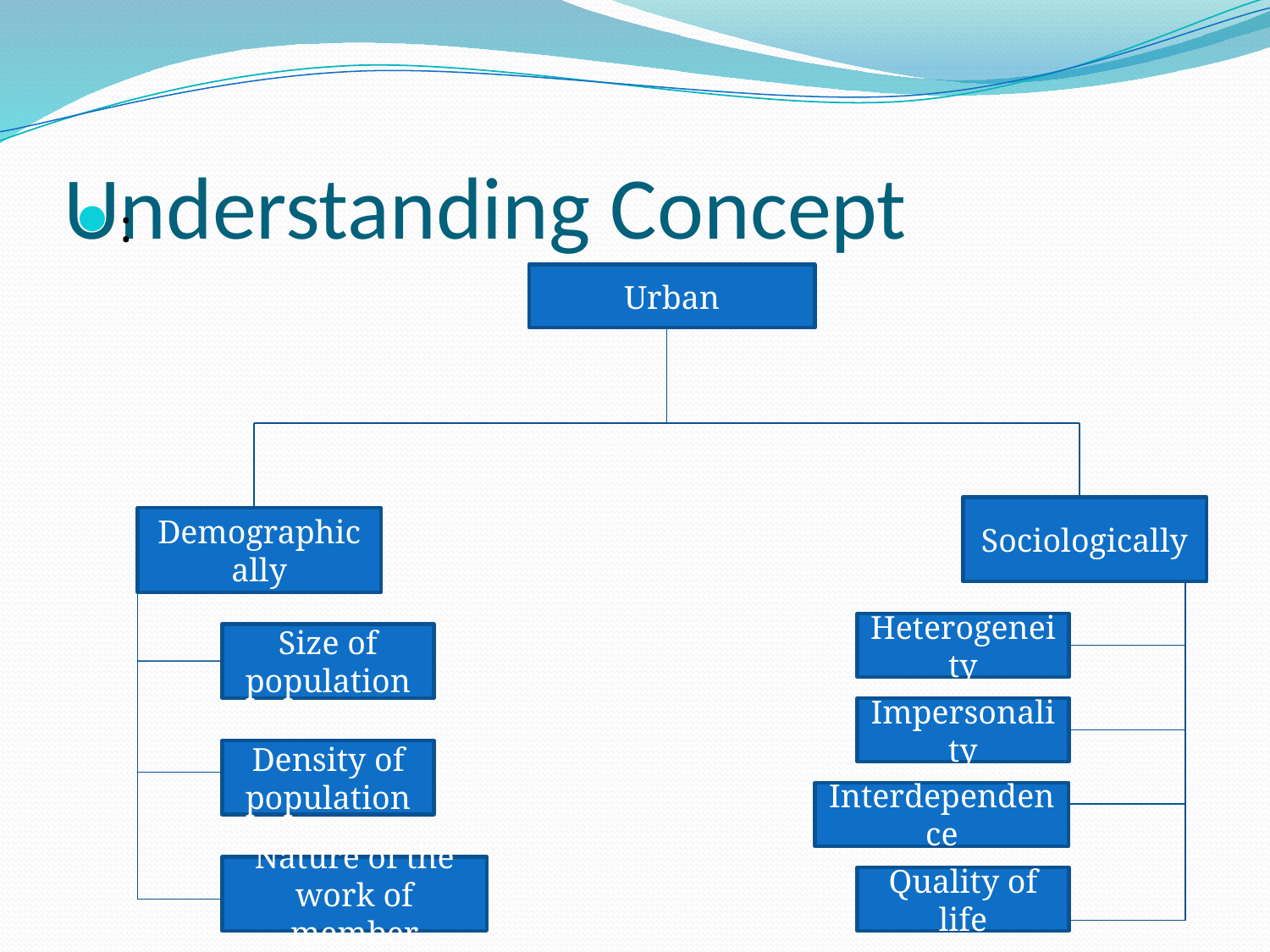

# Understanding Concept
:
Urban
Sociologically
Demographically
Heterogeneity
Size of population
Impersonality
Density of population
Interdependence
Nature of the work of member
Quality of life